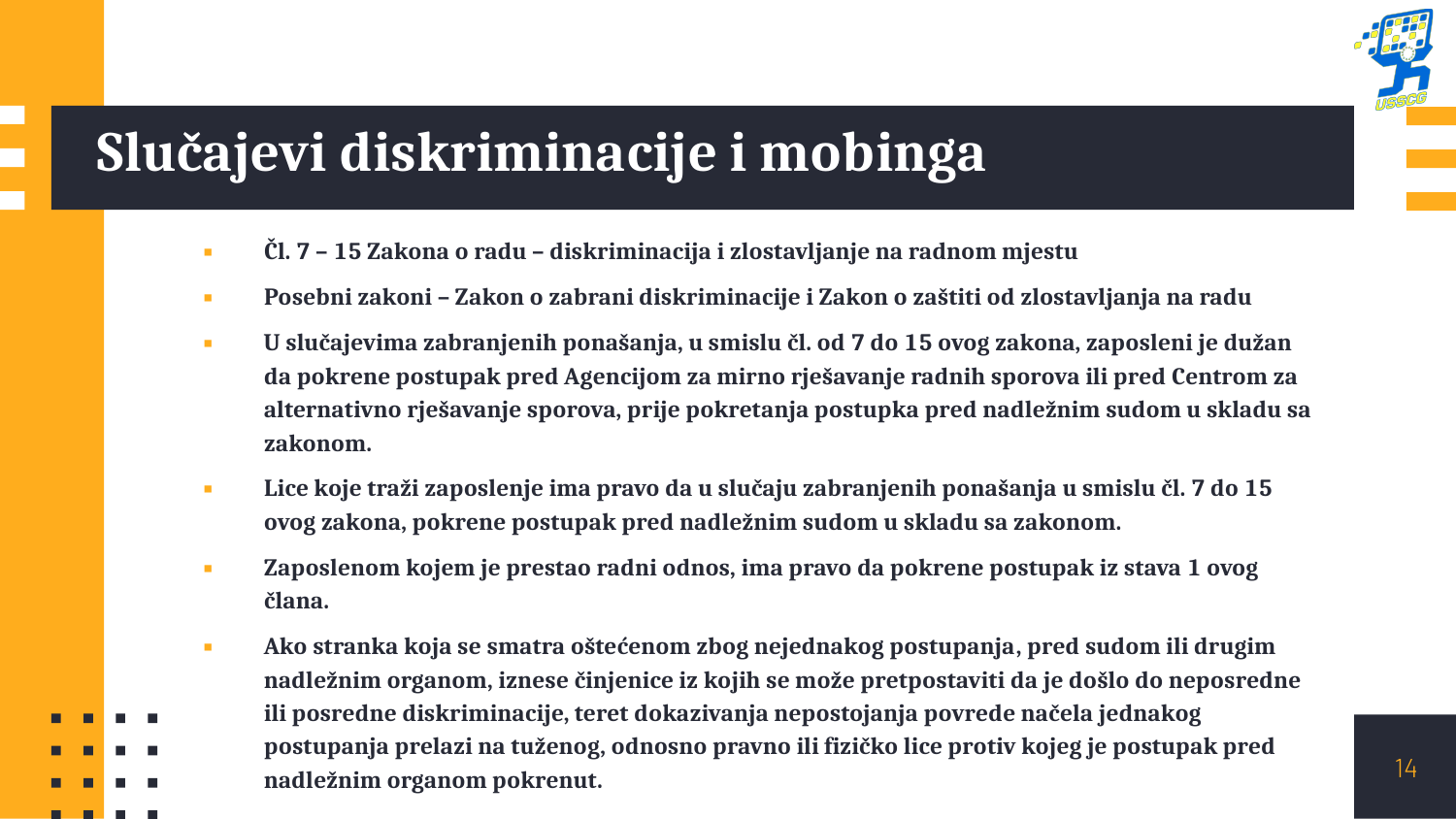

# Slučajevi diskriminacije i mobinga
Čl. 7 – 15 Zakona o radu – diskriminacija i zlostavljanje na radnom mjestu
Posebni zakoni – Zakon o zabrani diskriminacije i Zakon o zaštiti od zlostavljanja na radu
U slučajevima zabranjenih ponašanja, u smislu čl. od 7 do 15 ovog zakona, zaposleni je dužan da pokrene postupak pred Agencijom za mirno rješavanje radnih sporova ili pred Centrom za alternativno rješavanje sporova, prije pokretanja postupka pred nadležnim sudom u skladu sa zakonom.
Lice koje traži zaposlenje ima pravo da u slučaju zabranjenih ponašanja u smislu čl. 7 do 15 ovog zakona, pokrene postupak pred nadležnim sudom u skladu sa zakonom.
Zaposlenom kojem je prestao radni odnos, ima pravo da pokrene postupak iz stava 1 ovog člana.
Ako stranka koja se smatra oštećenom zbog nejednakog postupanja, pred sudom ili drugim nadležnim organom, iznese činjenice iz kojih se može pretpostaviti da je došlo do neposredne ili posredne diskriminacije, teret dokazivanja nepostojanja povrede načela jednakog postupanja prelazi na tuženog, odnosno pravno ili fizičko lice protiv kojeg je postupak pred nadležnim organom pokrenut.

14